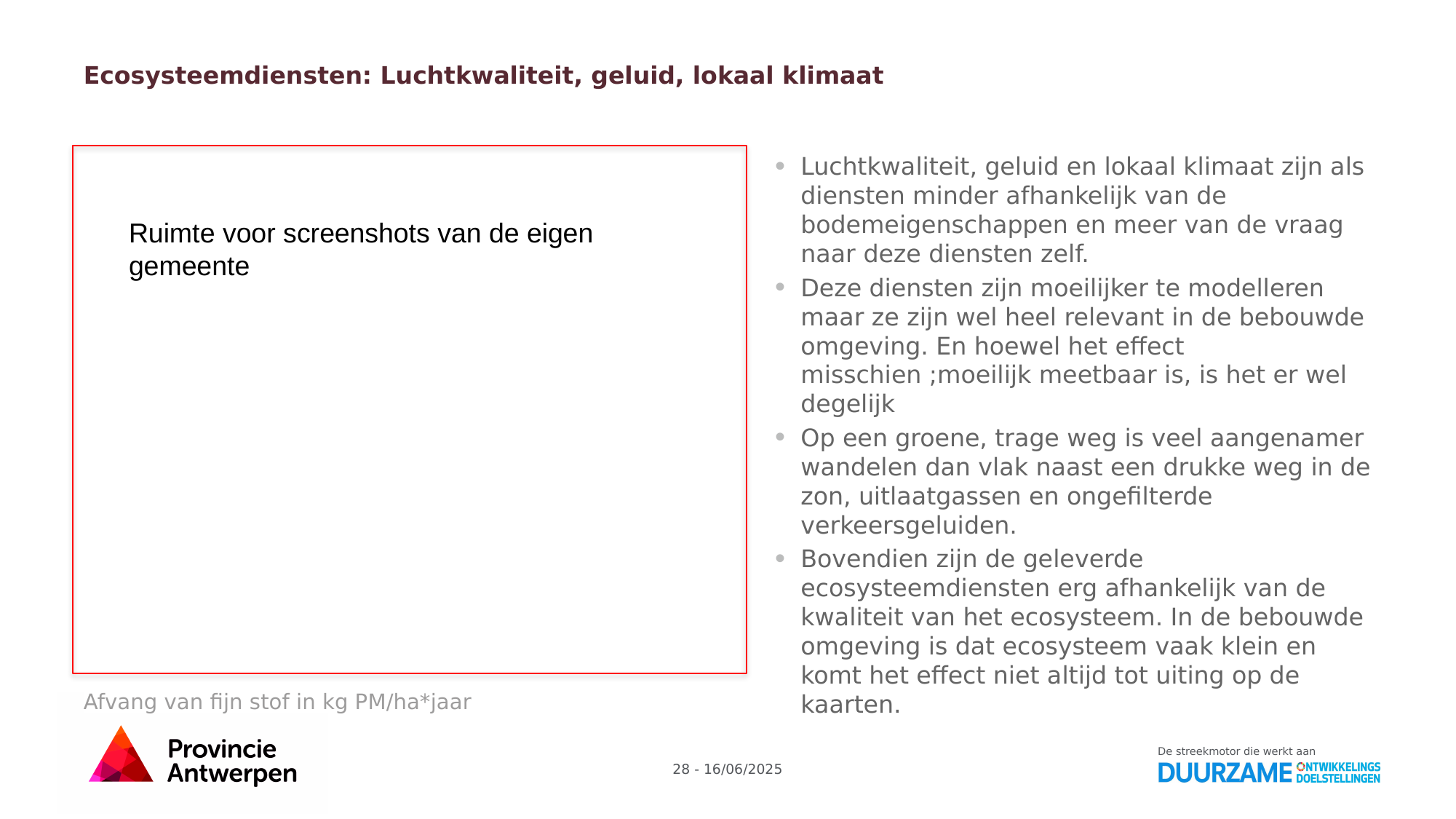

# Ecosysteemdiensten: Luchtkwaliteit, geluid, lokaal klimaat

Luchtkwaliteit, geluid en lokaal klimaat zijn als diensten minder afhankelijk van de bodemeigenschappen en meer van de vraag naar deze diensten zelf.
Deze diensten zijn moeilijker te modelleren maar ze zijn wel heel relevant in de bebouwde omgeving. En hoewel het effect misschien ;moeilijk meetbaar is, is het er wel degelijk
Op een groene, trage weg is veel aangenamer wandelen dan vlak naast een drukke weg in de zon, uitlaatgassen en ongefilterde verkeersgeluiden.
Bovendien zijn de geleverde ecosysteemdiensten erg afhankelijk van de kwaliteit van het ecosysteem. In de bebouwde omgeving is dat ecosysteem vaak klein en komt het effect niet altijd tot uiting op de kaarten.
Ruimte voor screenshots van de eigen gemeente
Afvang van fijn stof in kg PM/ha*jaar